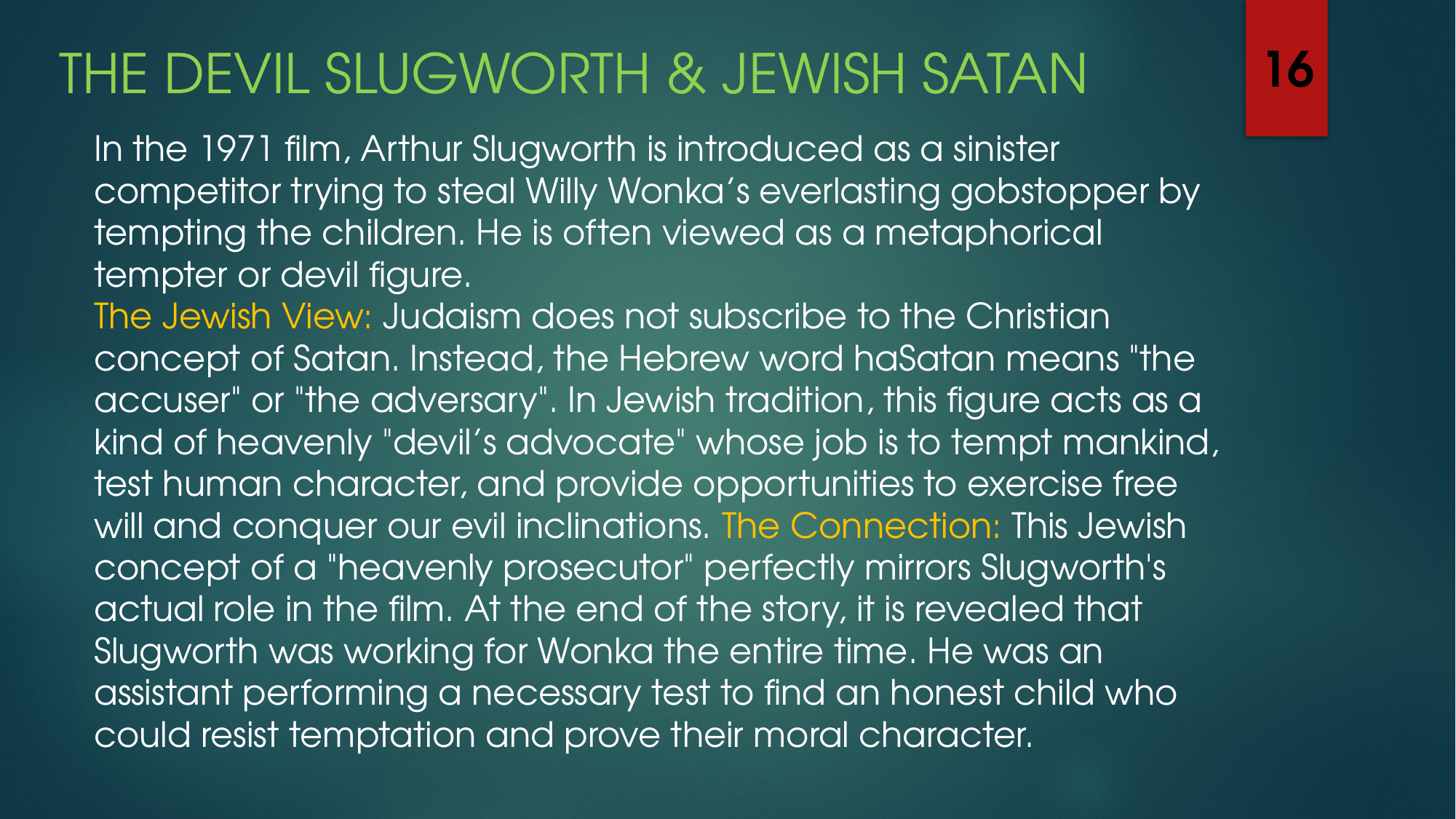

The Devil Slugworth & Jewish satan
16
In the 1971 film, Arthur Slugworth is introduced as a sinister competitor trying to steal Willy Wonka’s everlasting gobstopper by tempting the children. He is often viewed as a metaphorical tempter or devil figure.
The Jewish View: Judaism does not subscribe to the Christian concept of Satan. Instead, the Hebrew word haSatan means "the accuser" or "the adversary". In Jewish tradition, this figure acts as a kind of heavenly "devil’s advocate" whose job is to tempt mankind, test human character, and provide opportunities to exercise free will and conquer our evil inclinations. The Connection: This Jewish concept of a "heavenly prosecutor" perfectly mirrors Slugworth's actual role in the film. At the end of the story, it is revealed that Slugworth was working for Wonka the entire time. He was an assistant performing a necessary test to find an honest child who could resist temptation and prove their moral character.